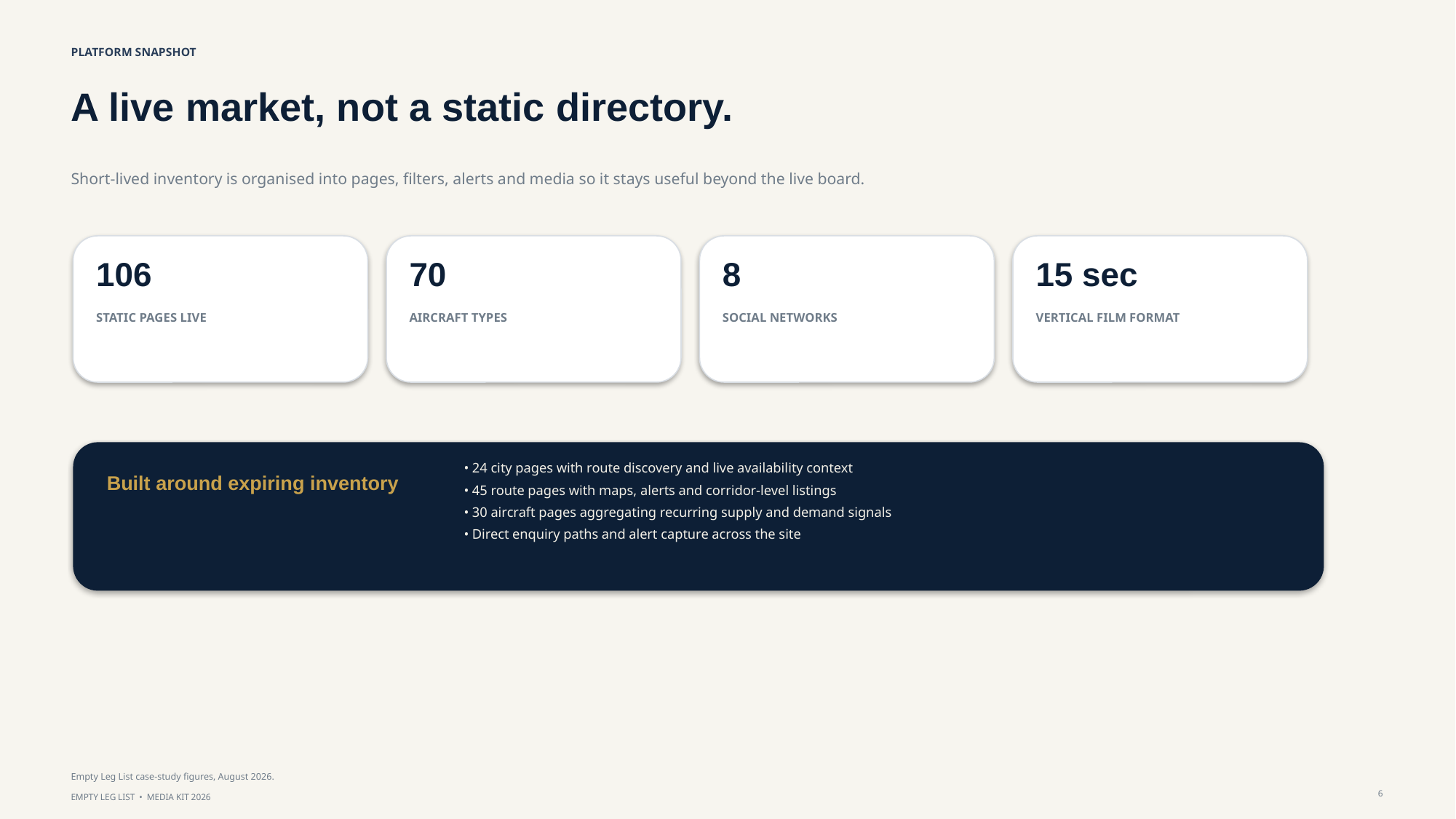

PLATFORM SNAPSHOT
A live market, not a static directory.
Short-lived inventory is organised into pages, filters, alerts and media so it stays useful beyond the live board.

106
70
8
15 sec
STATIC PAGES LIVE
AIRCRAFT TYPES
SOCIAL NETWORKS
VERTICAL FILM FORMAT

• 24 city pages with route discovery and live availability context
• 45 route pages with maps, alerts and corridor-level listings
• 30 aircraft pages aggregating recurring supply and demand signals
• Direct enquiry paths and alert capture across the site
Built around expiring inventory
Empty Leg List case-study figures, August 2026.
6
EMPTY LEG LIST  •  MEDIA KIT 2026